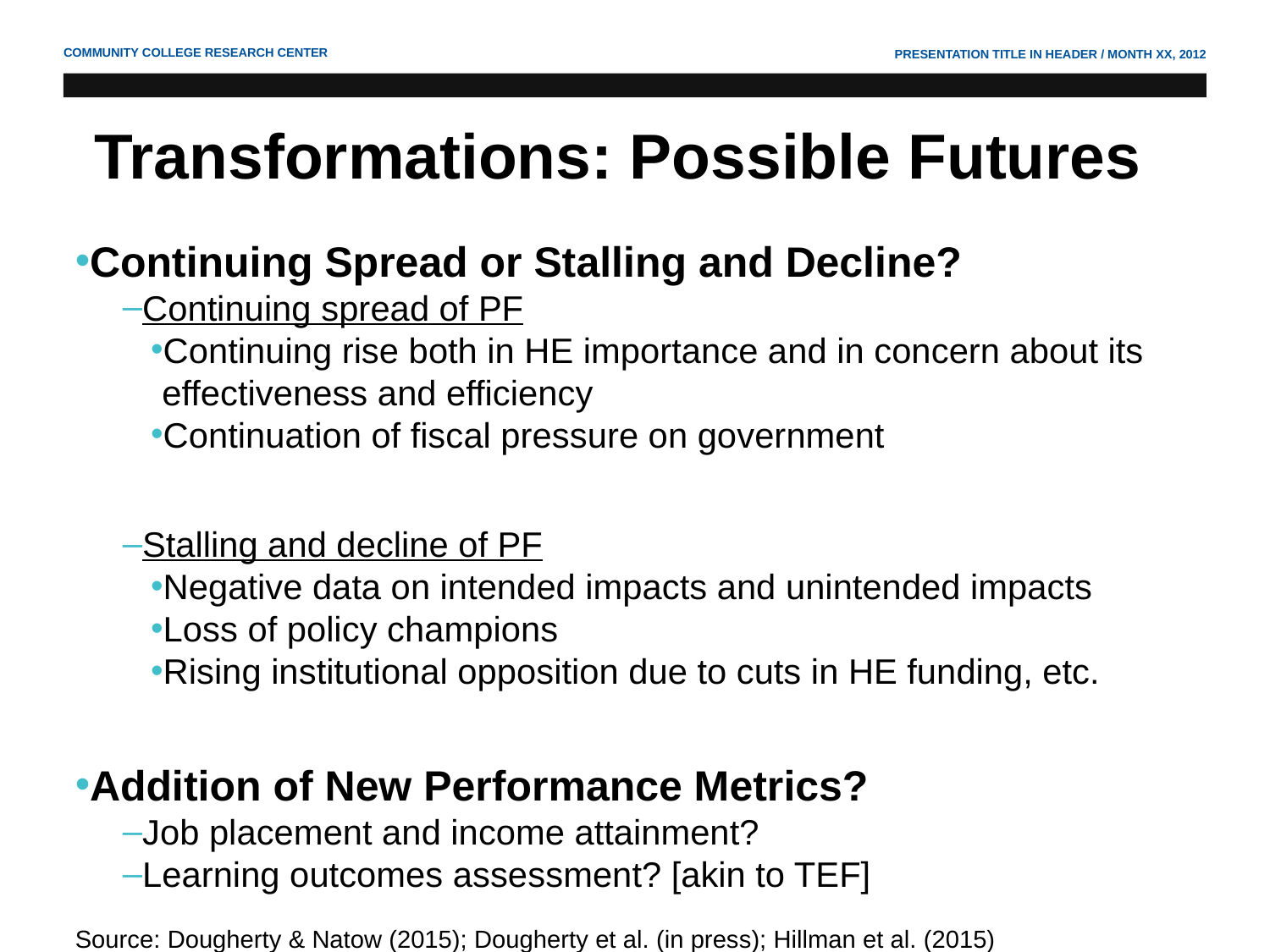

# Transformations: Possible Futures
Continuing Spread or Stalling and Decline?
Continuing spread of PF
Continuing rise both in HE importance and in concern about its effectiveness and efficiency
Continuation of fiscal pressure on government

Stalling and decline of PF
Negative data on intended impacts and unintended impacts
Loss of policy champions
Rising institutional opposition due to cuts in HE funding, etc.

Addition of New Performance Metrics?
Job placement and income attainment?
Learning outcomes assessment? [akin to TEF]

Source: Dougherty & Natow (2015); Dougherty et al. (in press); Hillman et al. (2015)